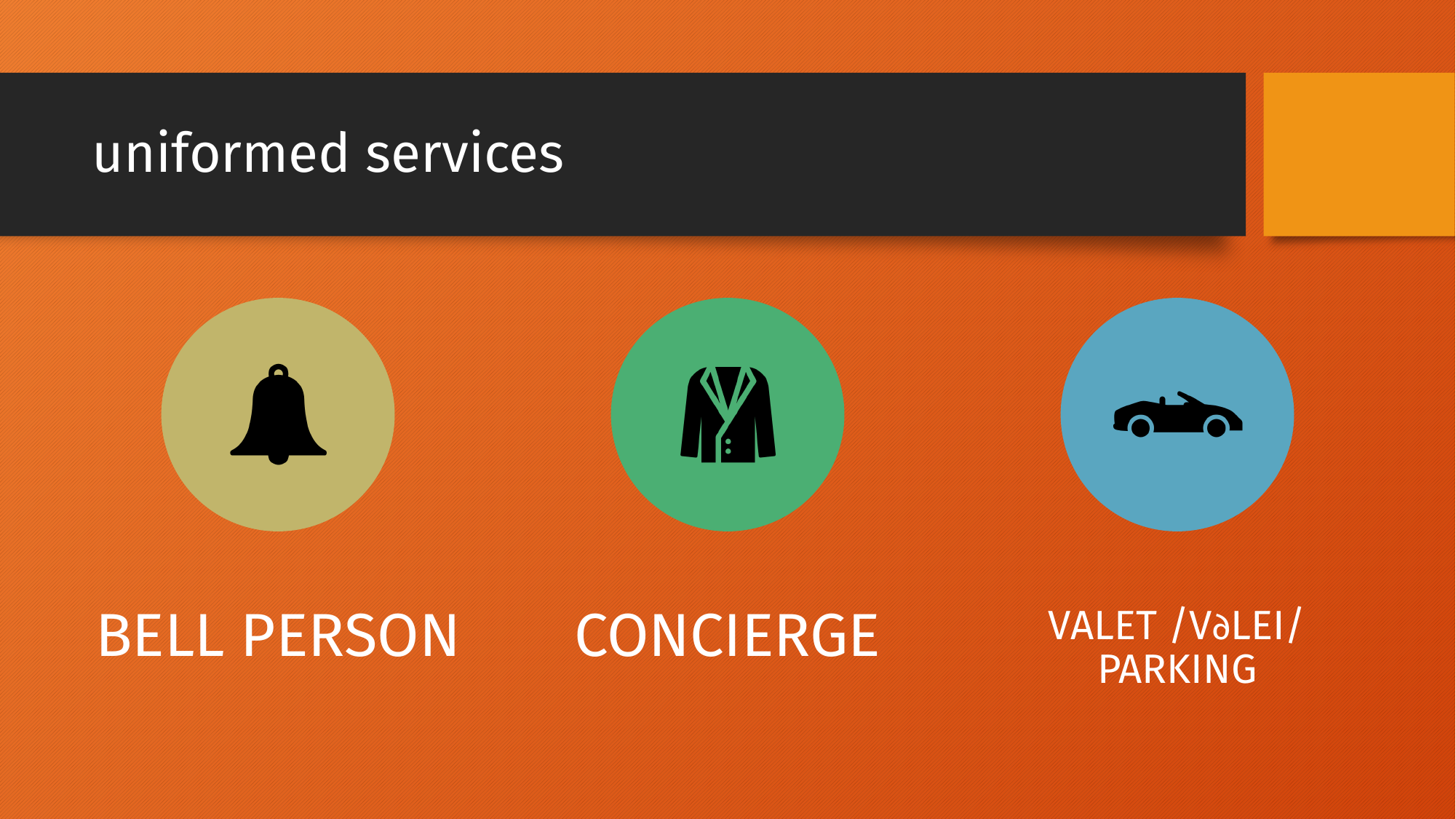

# uniformed services
bell person
concierge
valet /v∂lei/ parking